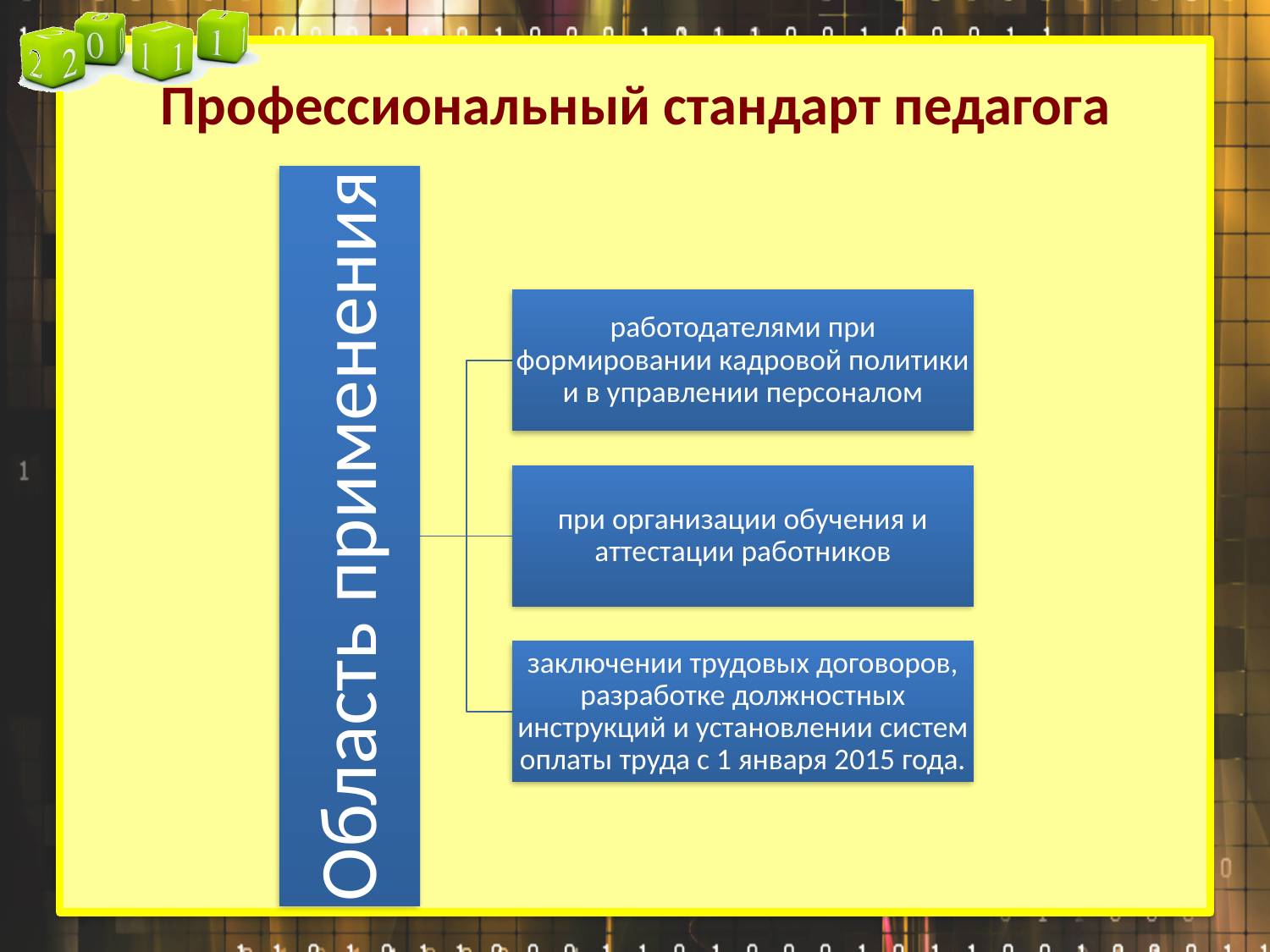

# Профессиональный стандарт педагога

Область применения
работодателями при формировании кадровой политики и в управлении персоналом
при организации обучения и аттестации работников
заключении трудовых договоров, разработке должностных инструкций и установлении систем оплаты труда с 1 января 2015 года.